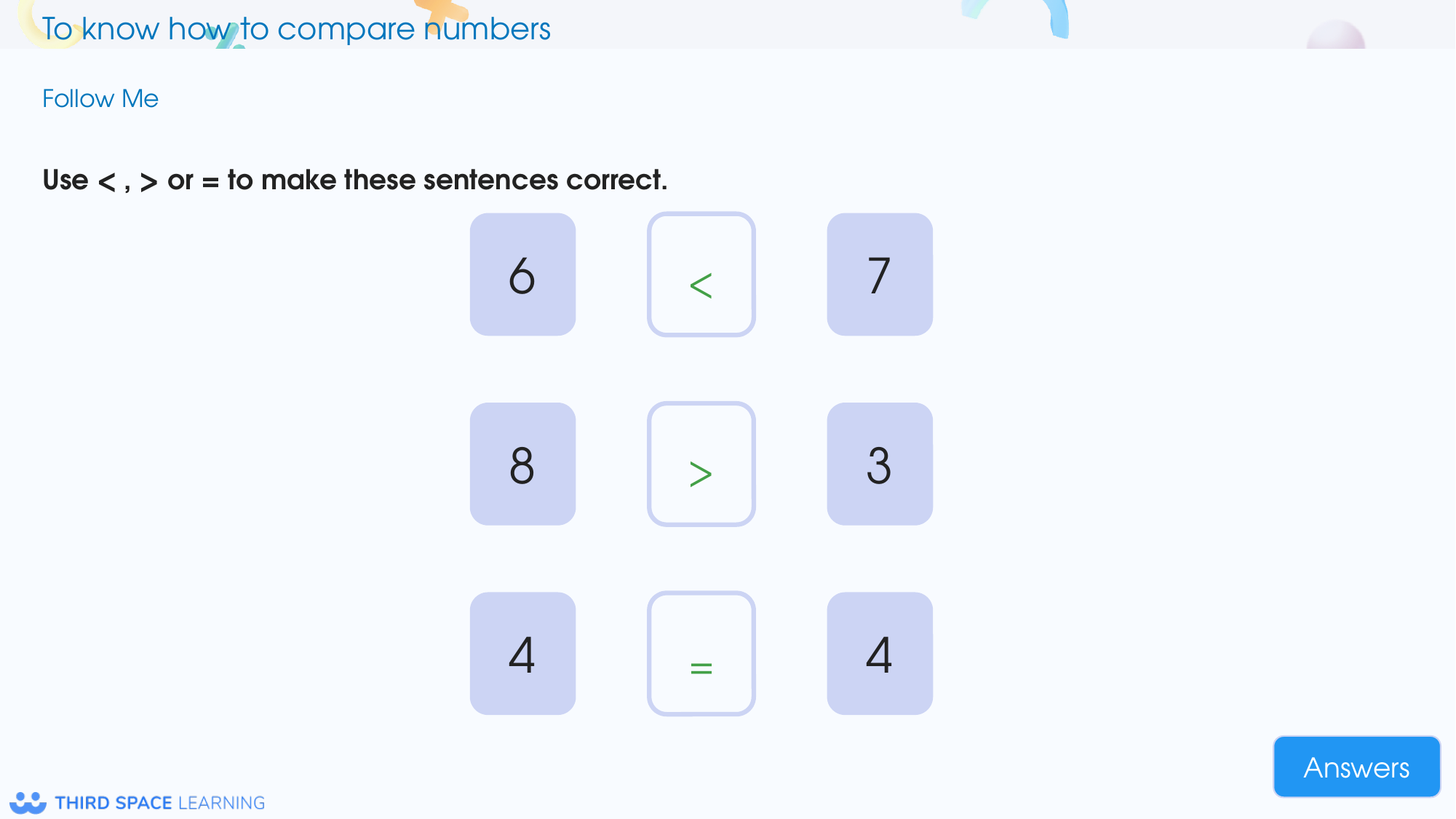

Follow Me
Use < , > or = to make these sentences correct.
6

7
<
8

3
>
4

4
=
Answers